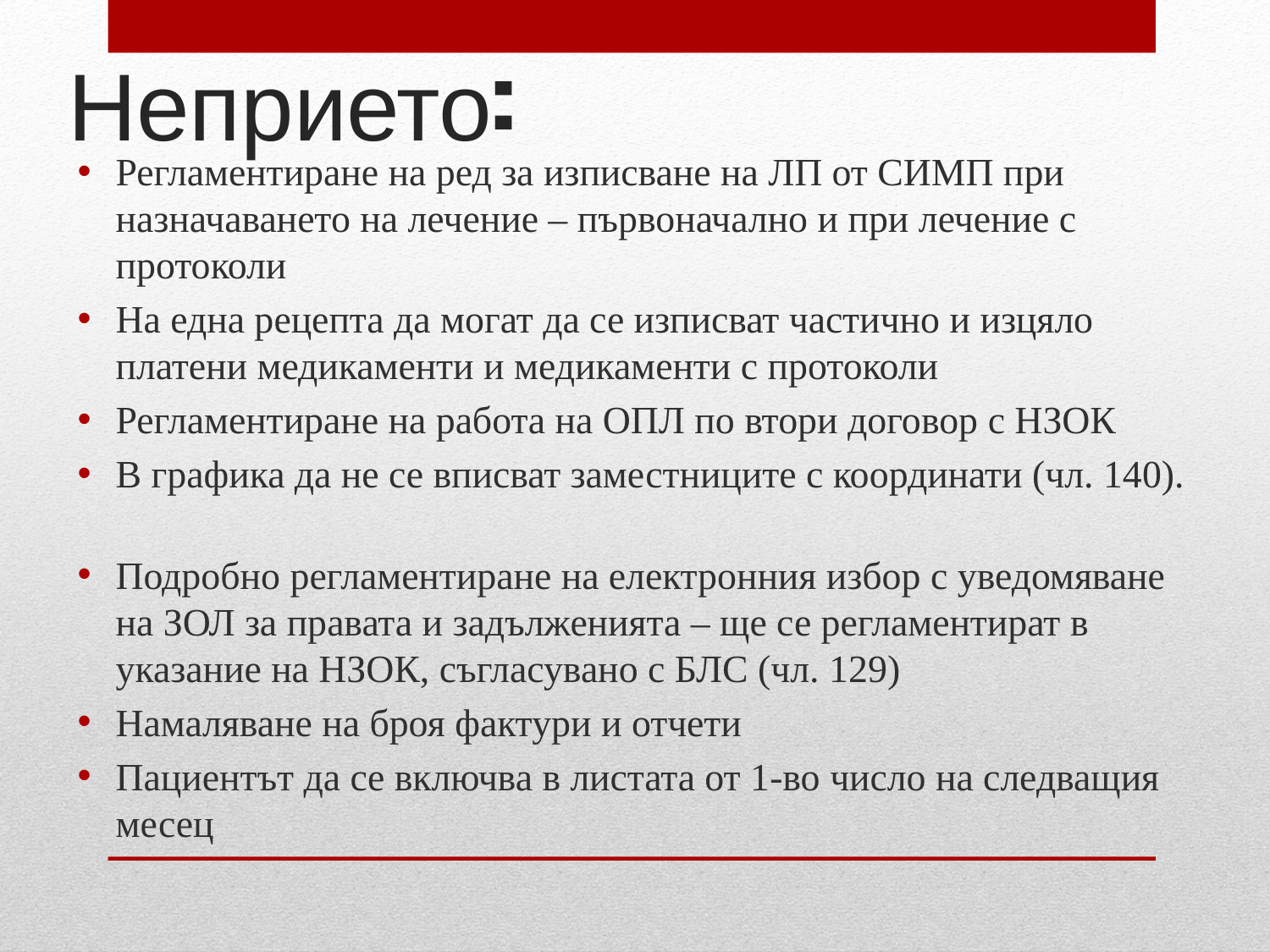

# Неприето:

Регламентиране на ред за изписване на ЛП от СИМП при назначаването на лечение – първоначално и при лечение с протоколи
На една рецепта да могат да се изписват частично и изцяло платени медикаменти и медикаменти с протоколи
Регламентиране на работа на ОПЛ по втори договор с НЗОК
В графика да не се вписват заместниците с координати (чл. 140).
Подробно регламентиране на електронния избор с уведомяване на ЗОЛ за правата и задълженията – ще се регламентират в указание на НЗОК, съгласувано с БЛС (чл. 129)
Намаляване на броя фактури и отчети
Пациентът да се включва в листата от 1-во число на следващия месец